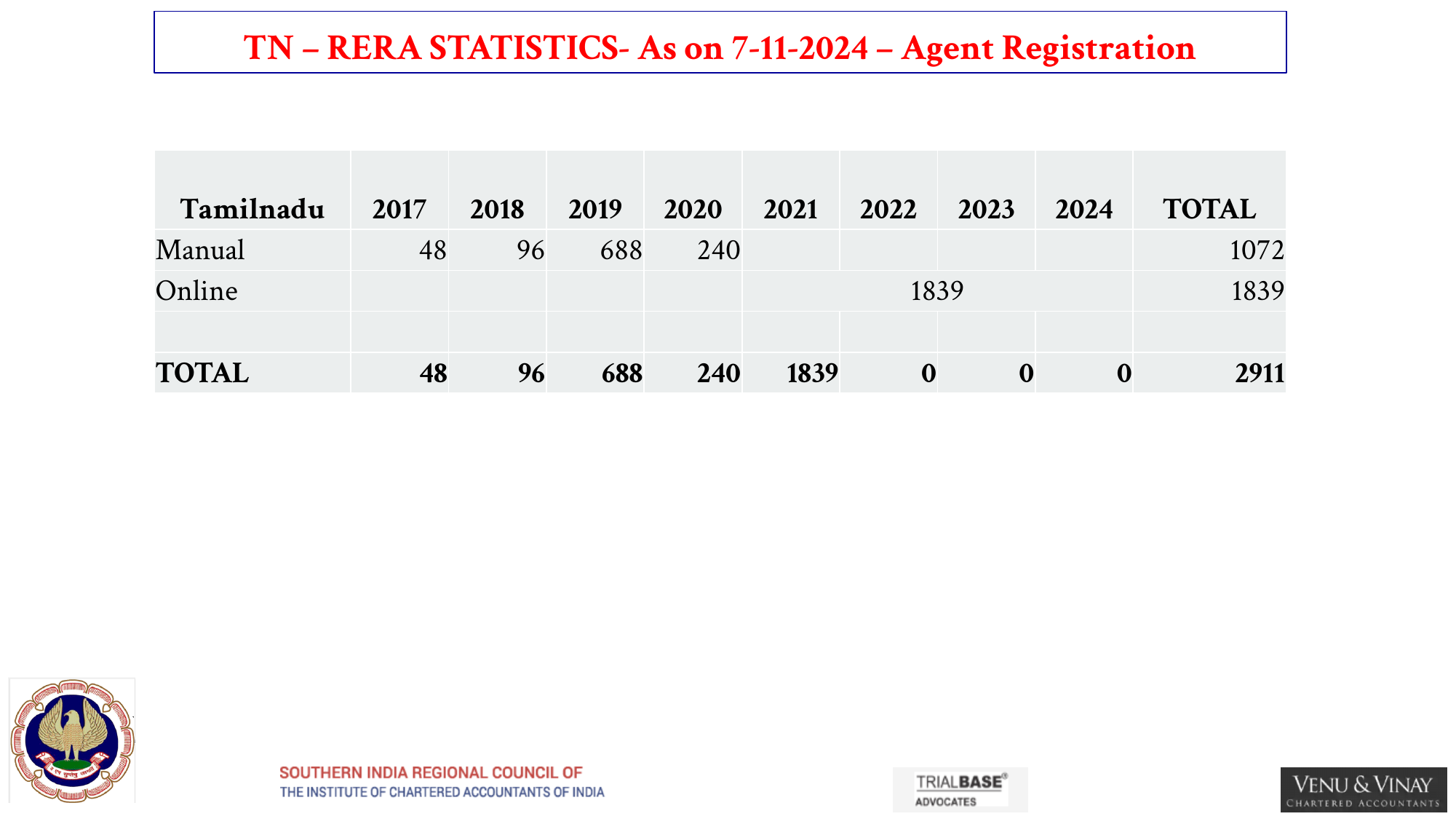

# TN – RERA STATISTICS- As on 7-11-2024 – Agent Registration
| Tamilnadu | 2017 | 2018 | 2019 | 2020 | 2021 | 2022 | 2023 | 2024 | TOTAL |
| --- | --- | --- | --- | --- | --- | --- | --- | --- | --- |
| Manual | 48 | 96 | 688 | 240 |  |  |  |  | 1072 |
| Online |  |  |  |  | 1839 |  |  |  | 1839 |
|  |  |  |  |  |  |  |  |  |  |
| TOTAL | 48 | 96 | 688 | 240 | 1839 | 0 | 0 | 0 | 2911 |